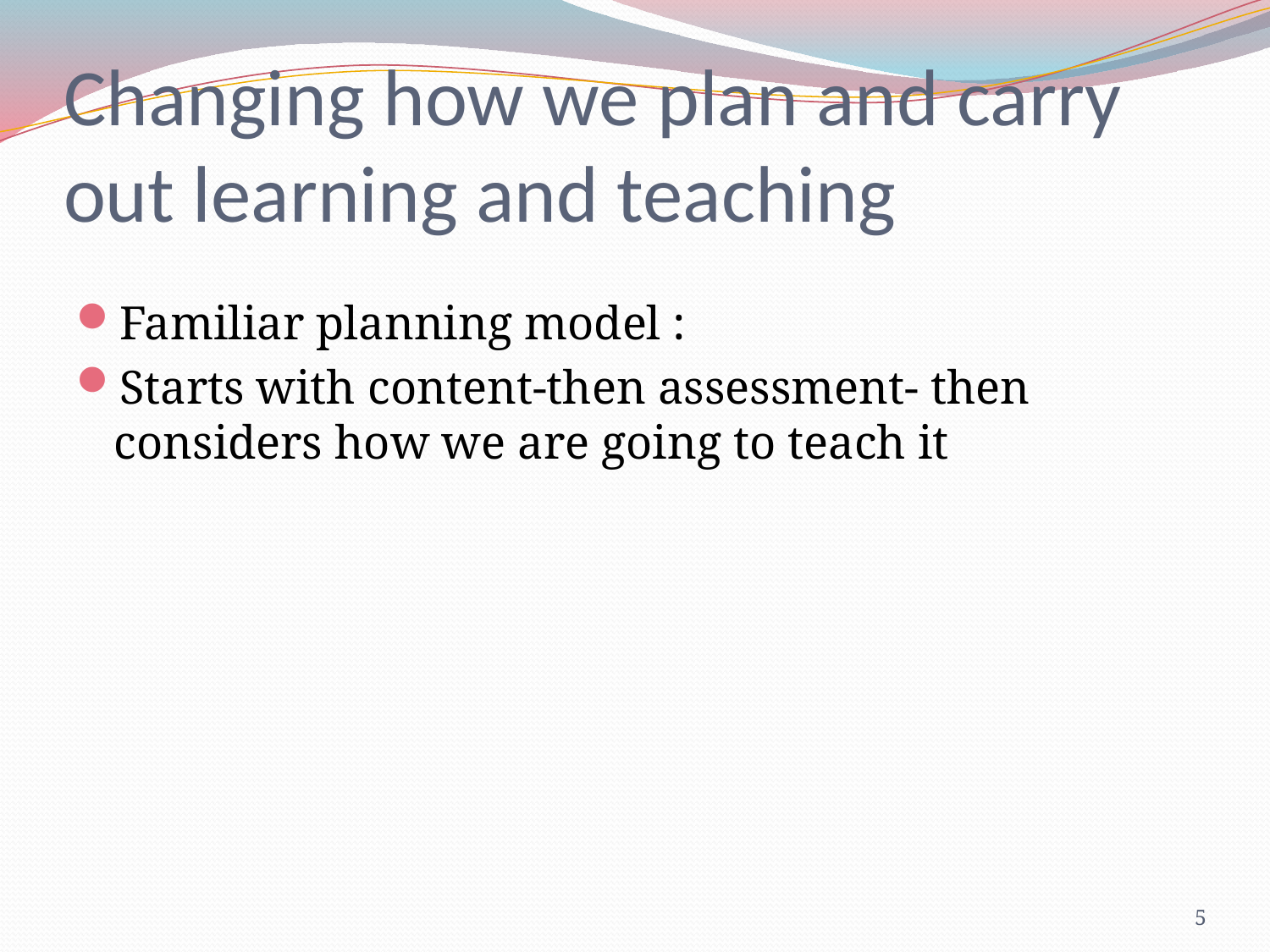

# Changing how we plan and carry out learning and teaching
Familiar planning model :
Starts with content-then assessment- then considers how we are going to teach it

5